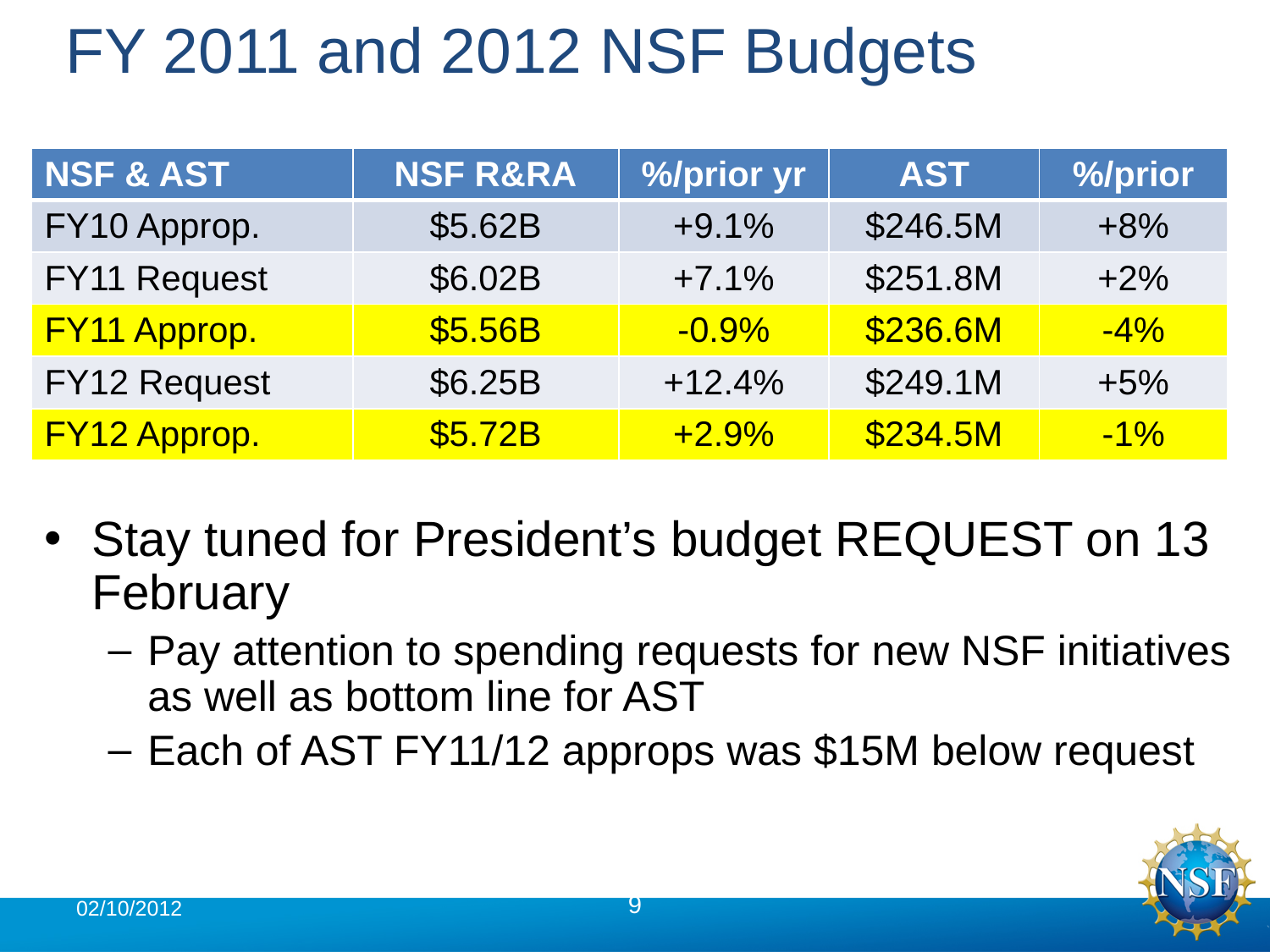

# FY 2011 and 2012 NSF Budgets
| NSF & AST | NSF R&RA | %/prior yr | AST | %/prior |
| --- | --- | --- | --- | --- |
| FY10 Approp. | $5.62B | +9.1% | $246.5M | +8% |
| FY11 Request | $6.02B | +7.1% | $251.8M | +2% |
| FY11 Approp. | $5.56B | -0.9% | $236.6M | -4% |
| FY12 Request | $6.25B | +12.4% | $249.1M | +5% |
| FY12 Approp. | $5.72B | +2.9% | $234.5M | -1% |
Stay tuned for President’s budget REQUEST on 13 February
Pay attention to spending requests for new NSF initiatives as well as bottom line for AST
Each of AST FY11/12 approps was $15M below request

02/10/2012
9